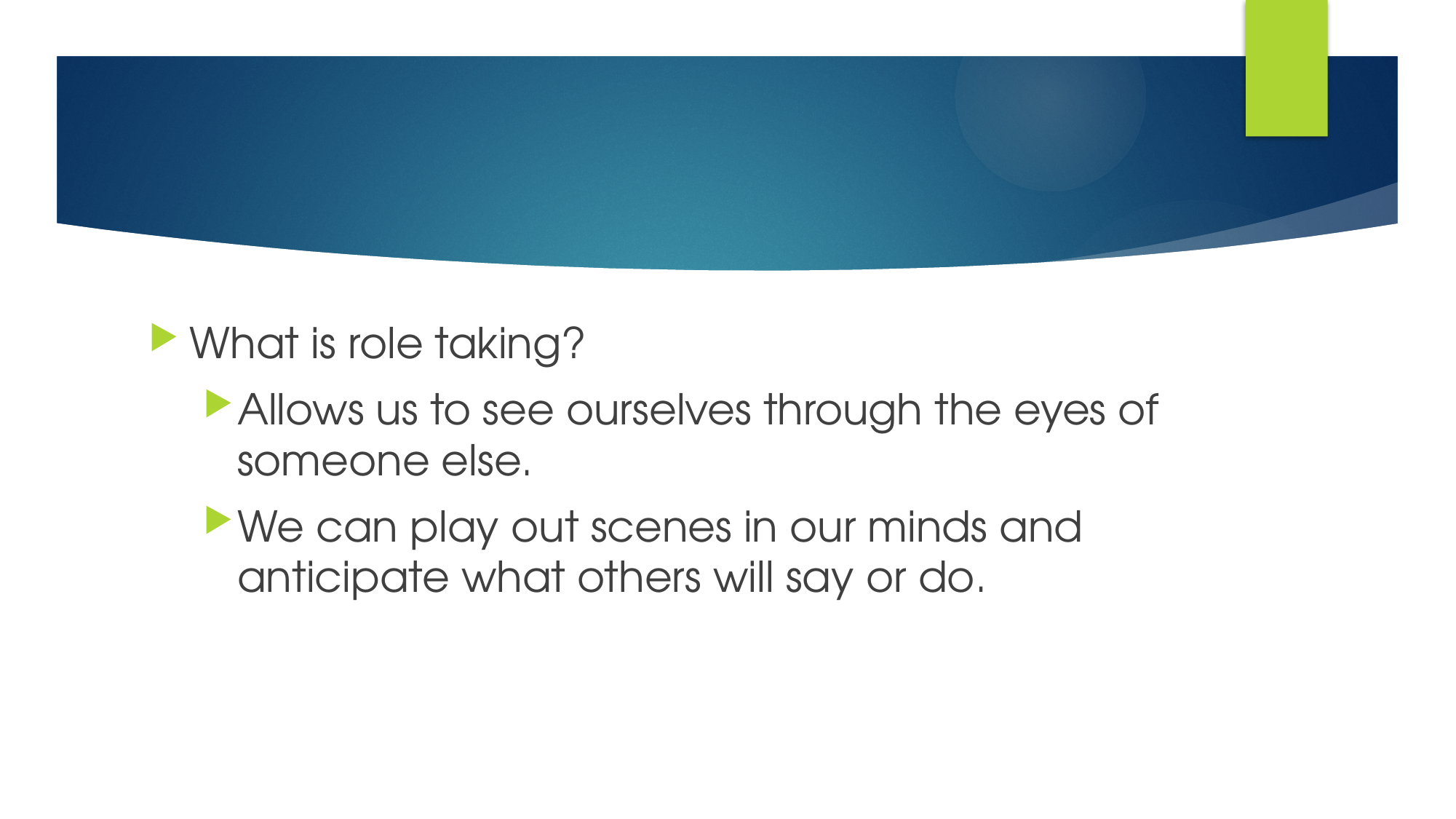

#
What is role taking?
Allows us to see ourselves through the eyes of someone else.
We can play out scenes in our minds and anticipate what others will say or do.